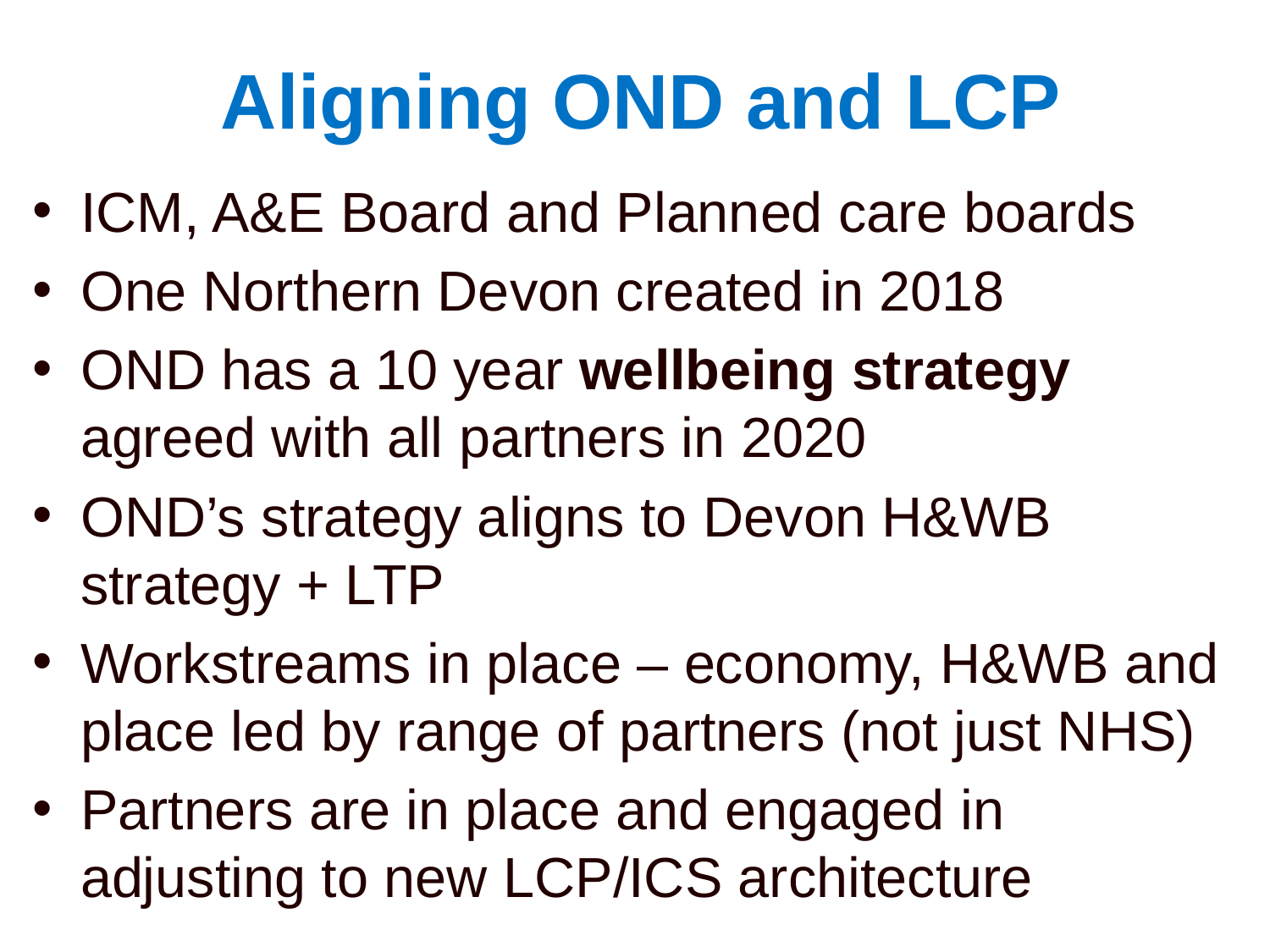

Aligning OND and LCP
ICM, A&E Board and Planned care boards
One Northern Devon created in 2018
OND has a 10 year wellbeing strategy agreed with all partners in 2020
OND’s strategy aligns to Devon H&WB strategy + LTP
Workstreams in place – economy, H&WB and place led by range of partners (not just NHS)
Partners are in place and engaged in adjusting to new LCP/ICS architecture